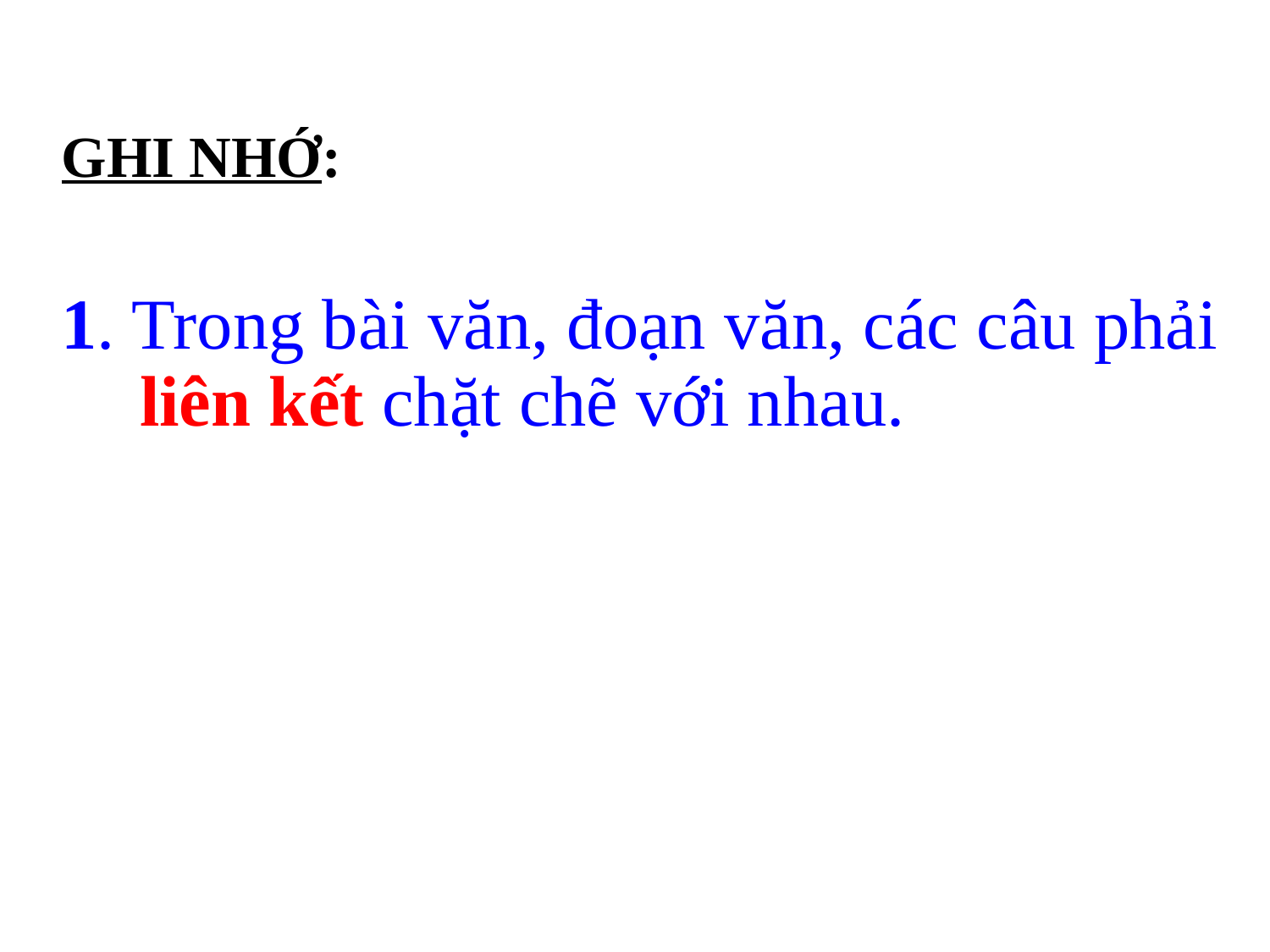

# GHI NHỚ:
1. Trong bài văn, đoạn văn, các câu phải liên kết chặt chẽ với nhau.